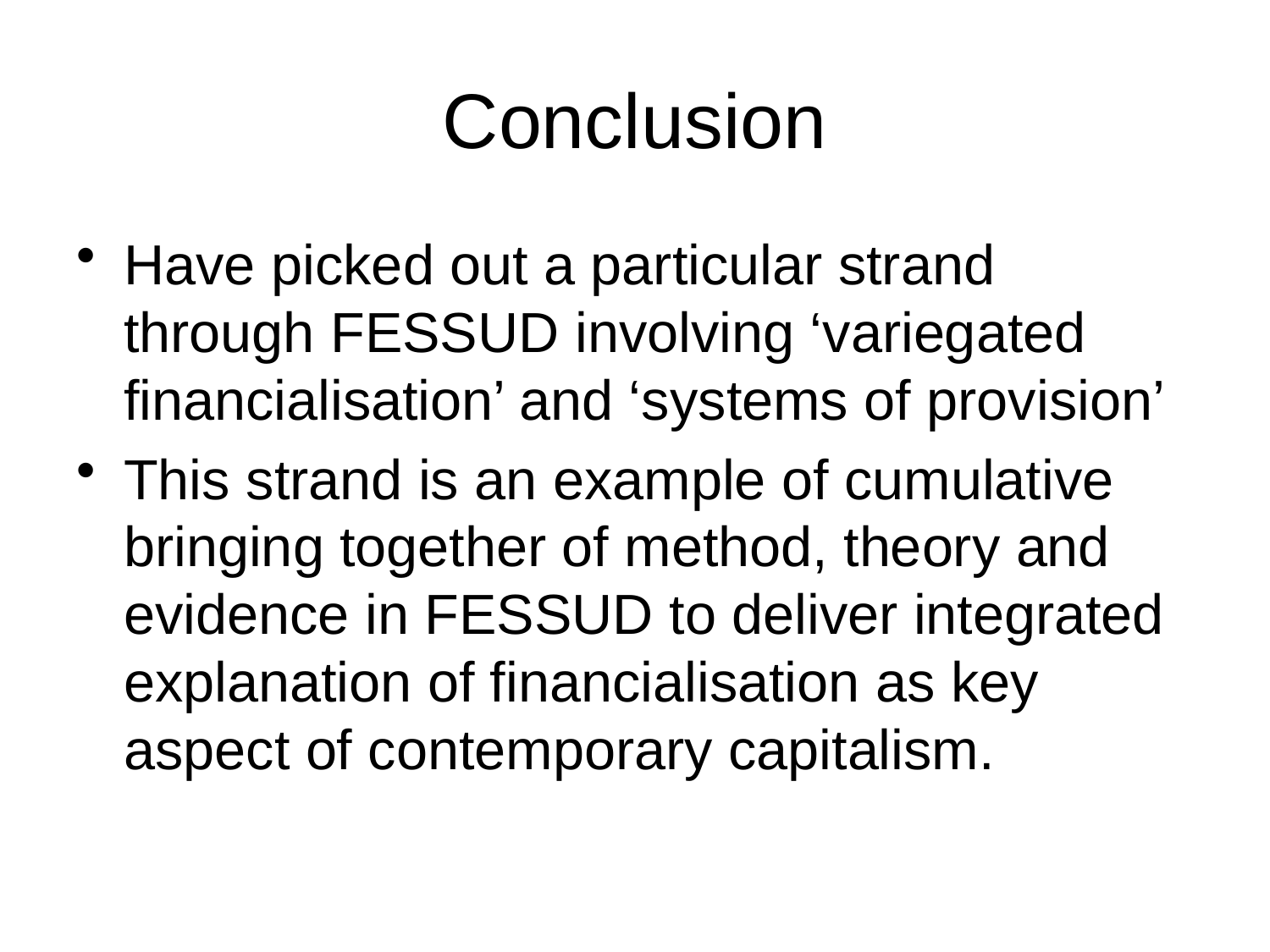

# Conclusion
Have picked out a particular strand through FESSUD involving ‘variegated financialisation’ and ‘systems of provision’
This strand is an example of cumulative bringing together of method, theory and evidence in FESSUD to deliver integrated explanation of financialisation as key aspect of contemporary capitalism.